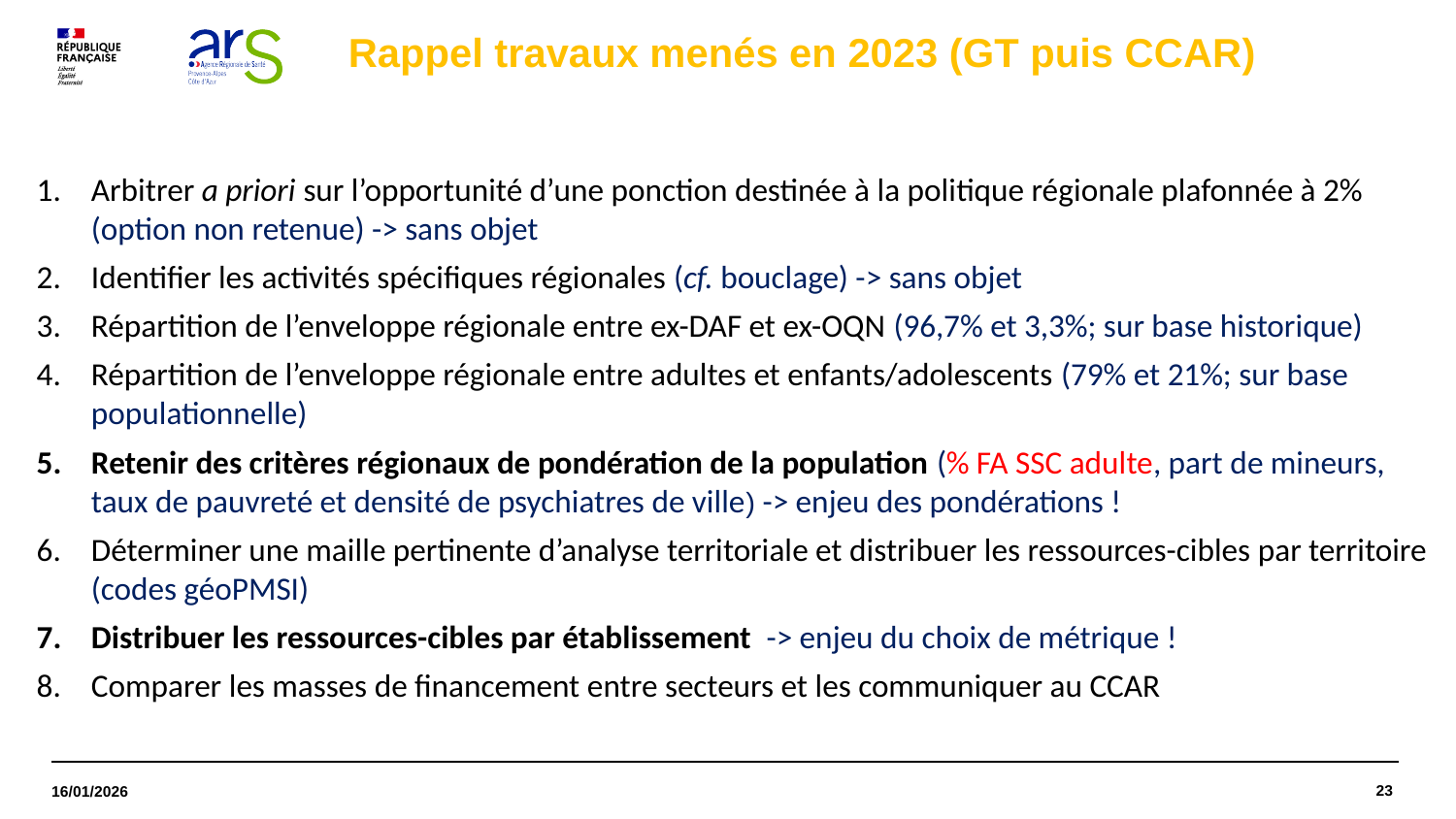

Rappel travaux menés en 2023 (GT puis CCAR)
Arbitrer a priori sur l’opportunité d’une ponction destinée à la politique régionale plafonnée à 2% (option non retenue) -> sans objet
Identifier les activités spécifiques régionales (cf. bouclage) -> sans objet
Répartition de l’enveloppe régionale entre ex-DAF et ex-OQN (96,7% et 3,3%; sur base historique)
Répartition de l’enveloppe régionale entre adultes et enfants/adolescents (79% et 21%; sur base populationnelle)
Retenir des critères régionaux de pondération de la population (% FA SSC adulte, part de mineurs, taux de pauvreté et densité de psychiatres de ville) -> enjeu des pondérations !
Déterminer une maille pertinente d’analyse territoriale et distribuer les ressources-cibles par territoire (codes géoPMSI)
Distribuer les ressources-cibles par établissement  -> enjeu du choix de métrique !
Comparer les masses de financement entre secteurs et les communiquer au CCAR

23
16/01/2026